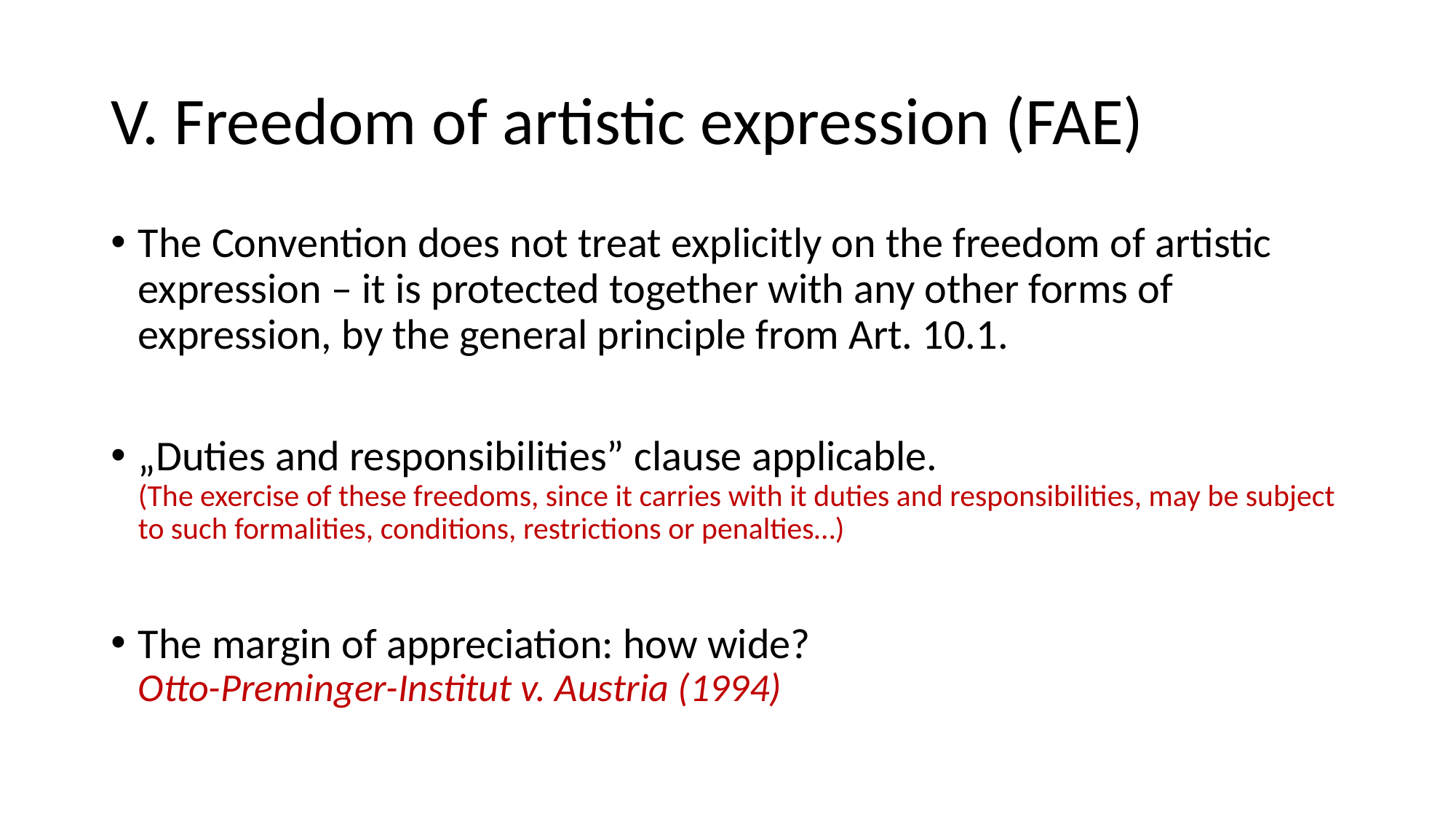

# V. Freedom of artistic expression (FAE)
The Convention does not treat explicitly on the freedom of artistic expression – it is protected together with any other forms of expression, by the general principle from Art. 10.1.

„Duties and responsibilities” clause applicable.
(The exercise of these freedoms, since it carries with it duties and responsibilities, may be subject to such formalities, conditions, restrictions or penalties…)

The margin of appreciation: how wide?
Otto-Preminger-Institut v. Austria (1994)